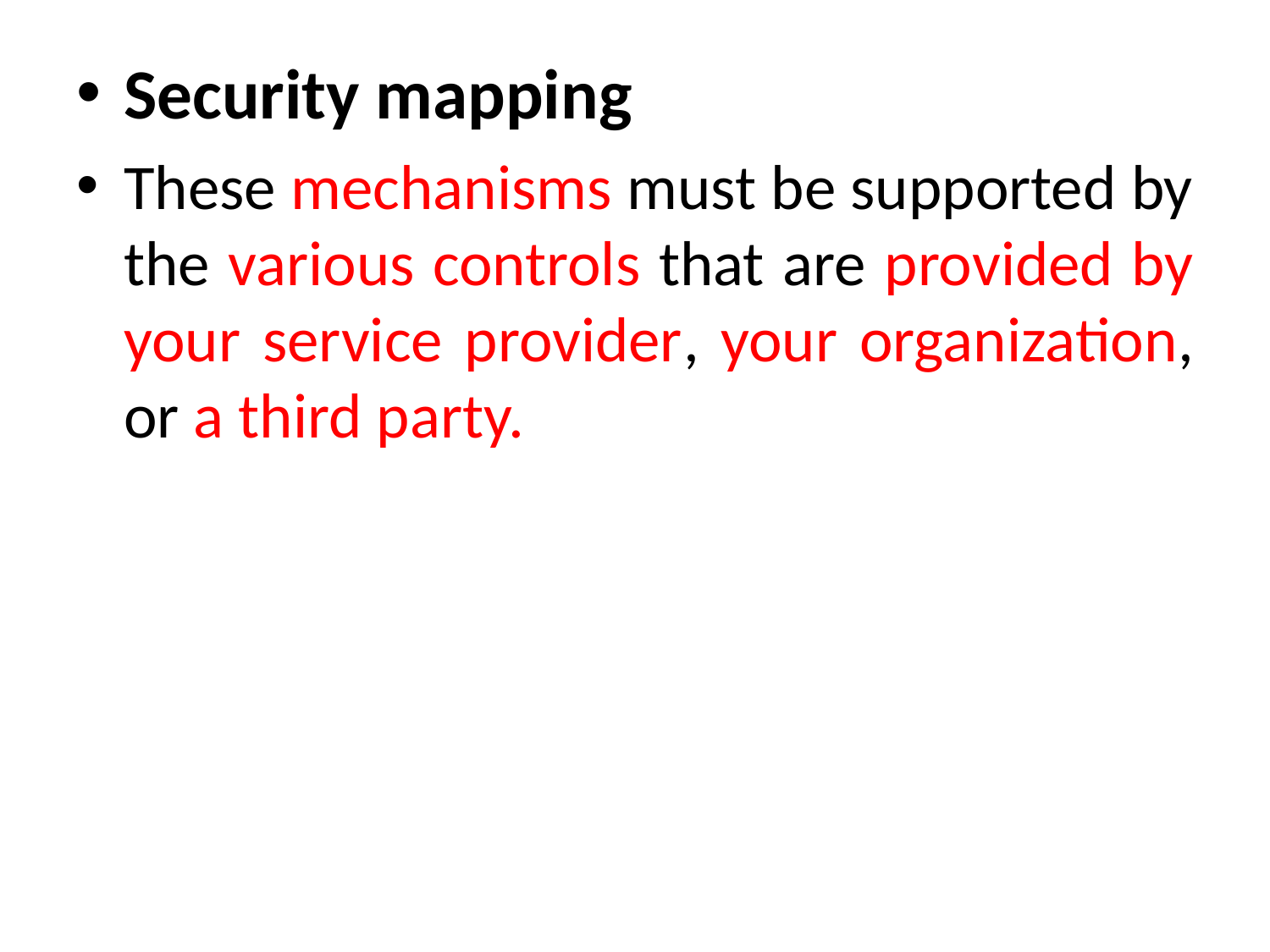

Security mapping
These mechanisms must be supported by the various controls that are provided by your service provider, your organization, or a third party.